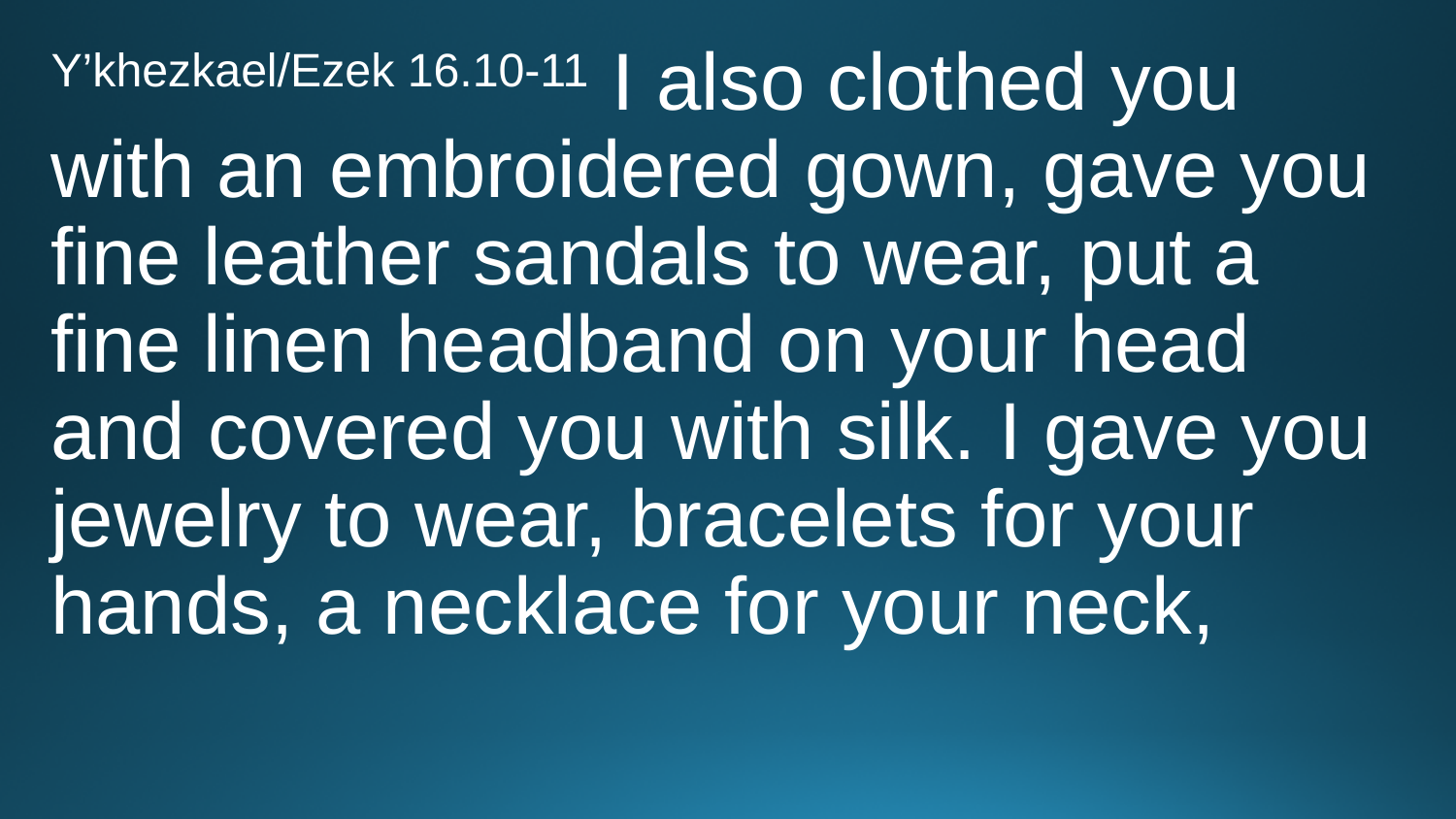

Y’khezkael/Ezek 16.10-11 I also clothed you with an embroidered gown, gave you fine leather sandals to wear, put a fine linen headband on your head and covered you with silk. I gave you jewelry to wear, bracelets for your hands, a necklace for your neck,